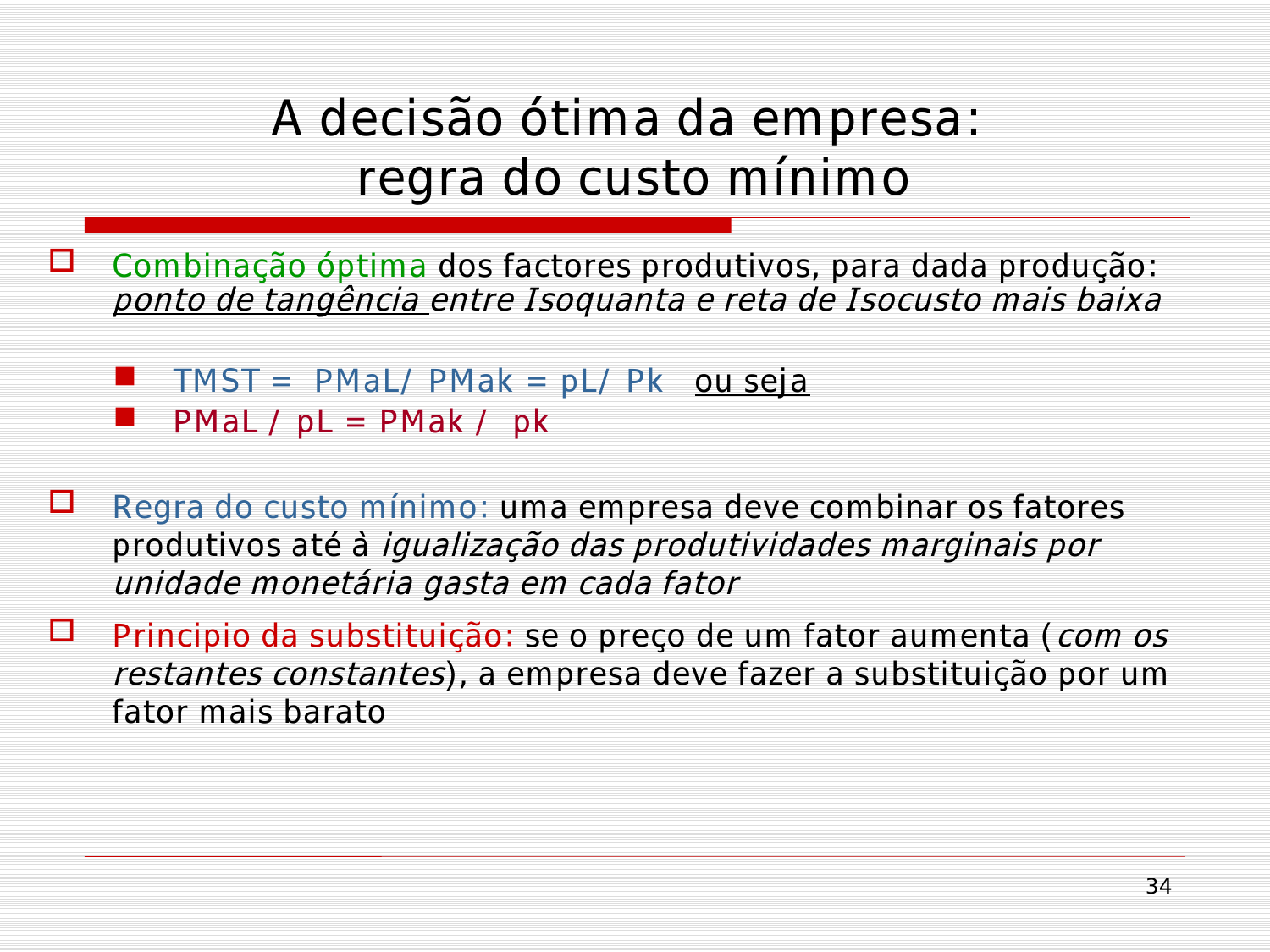

# A decisão ótima da empresa: regra do custo mínimo
Combinação óptima dos factores produtivos, para dada produção: ponto de tangência entre Isoquanta e reta de Isocusto mais baixa

TMST =  PMaL/ PMak = pL/ Pk   ou seja
PMaL / pL = PMak /  pk

Regra do custo mínimo: uma empresa deve combinar os fatores produtivos até à igualização das produtividades marginais por unidade monetária gasta em cada fator
Principio da substituição: se o preço de um fator aumenta (com os restantes constantes), a empresa deve fazer a substituição por um fator mais barato
34